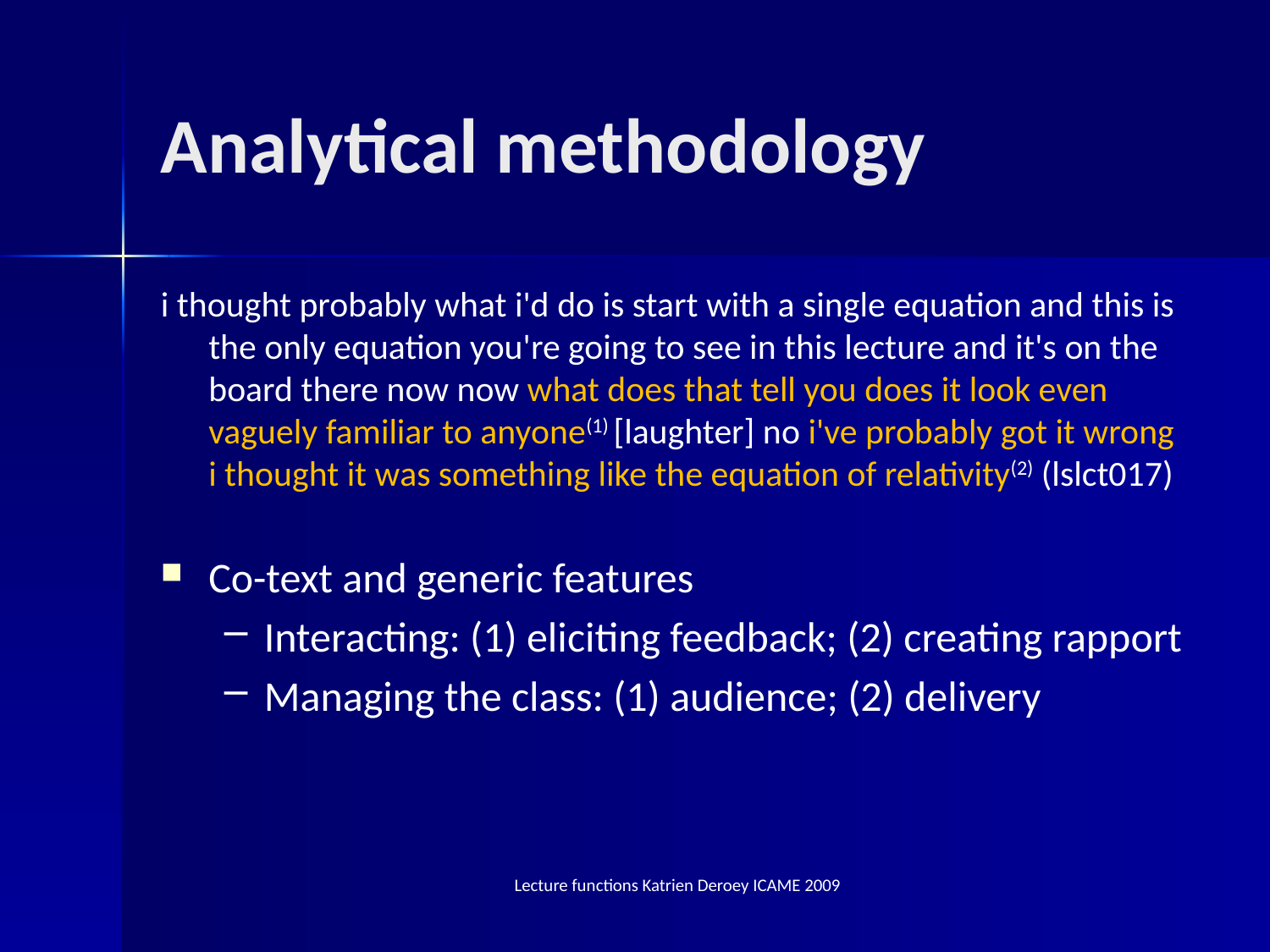

# Analytical methodology
i thought probably what i'd do is start with a single equation and this is the only equation you're going to see in this lecture and it's on the board there now now what does that tell you does it look even vaguely familiar to anyone(1) [laughter] no i've probably got it wrong  i thought it was something like the equation of relativity(2) (lslct017)

Co-text and generic features
Interacting: (1) eliciting feedback; (2) creating rapport
Managing the class: (1) audience; (2) delivery

Lecture functions Katrien Deroey ICAME 2009